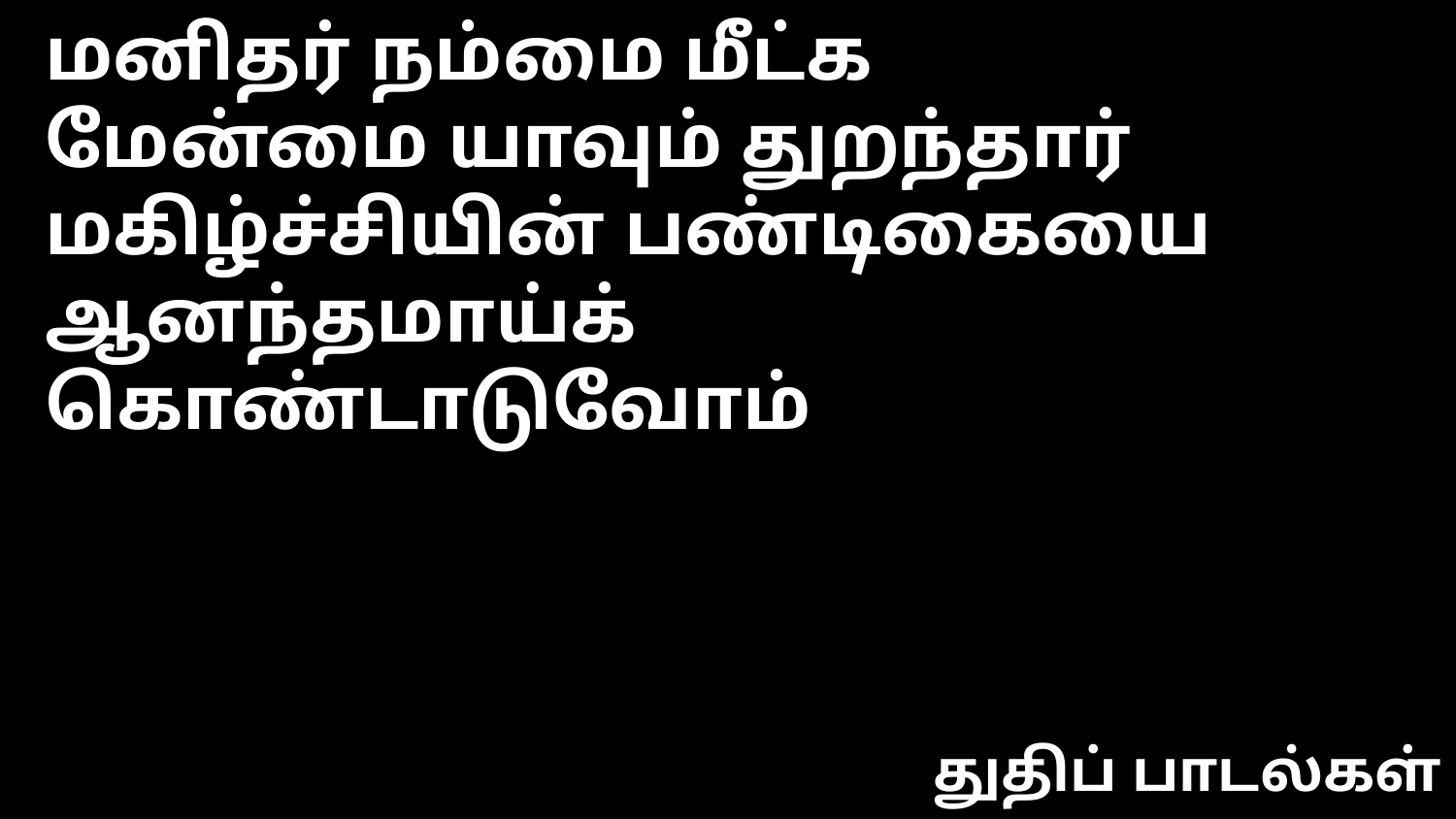

மனிதர் நம்மை மீட்க
மேன்மை யாவும் துறந்தார்
மகிழ்ச்சியின் பண்டிகையை
ஆனந்தமாய்க் கொண்டாடுவோம்

துதிப் பாடல்கள்